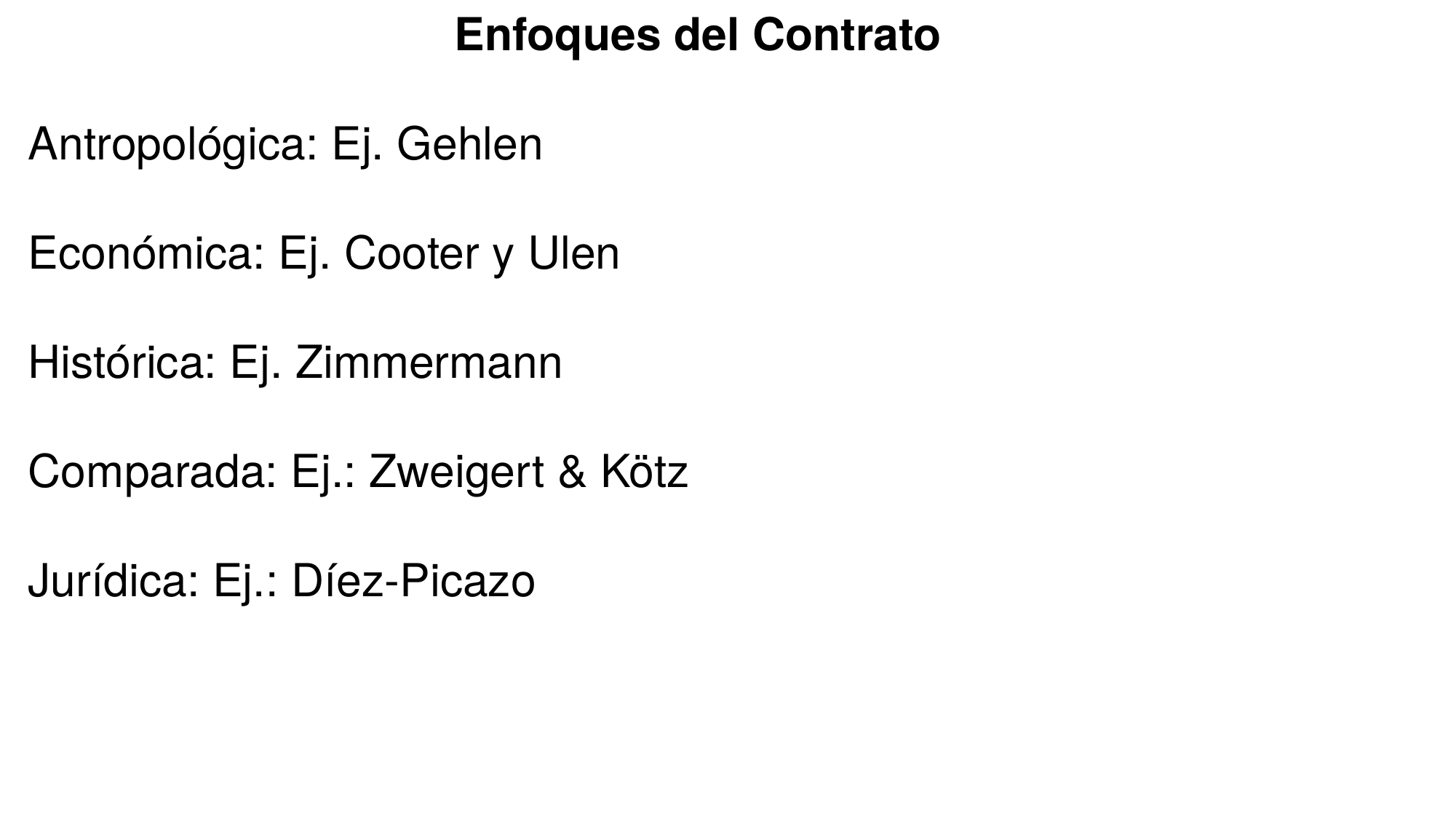

Enfoques del Contrato

Antropológica: Ej. Gehlen

Económica: Ej. Cooter y Ulen

Histórica: Ej. Zimmermann

Comparada: Ej.: Zweigert & Kötz

Jurídica: Ej.: Díez-Picazo